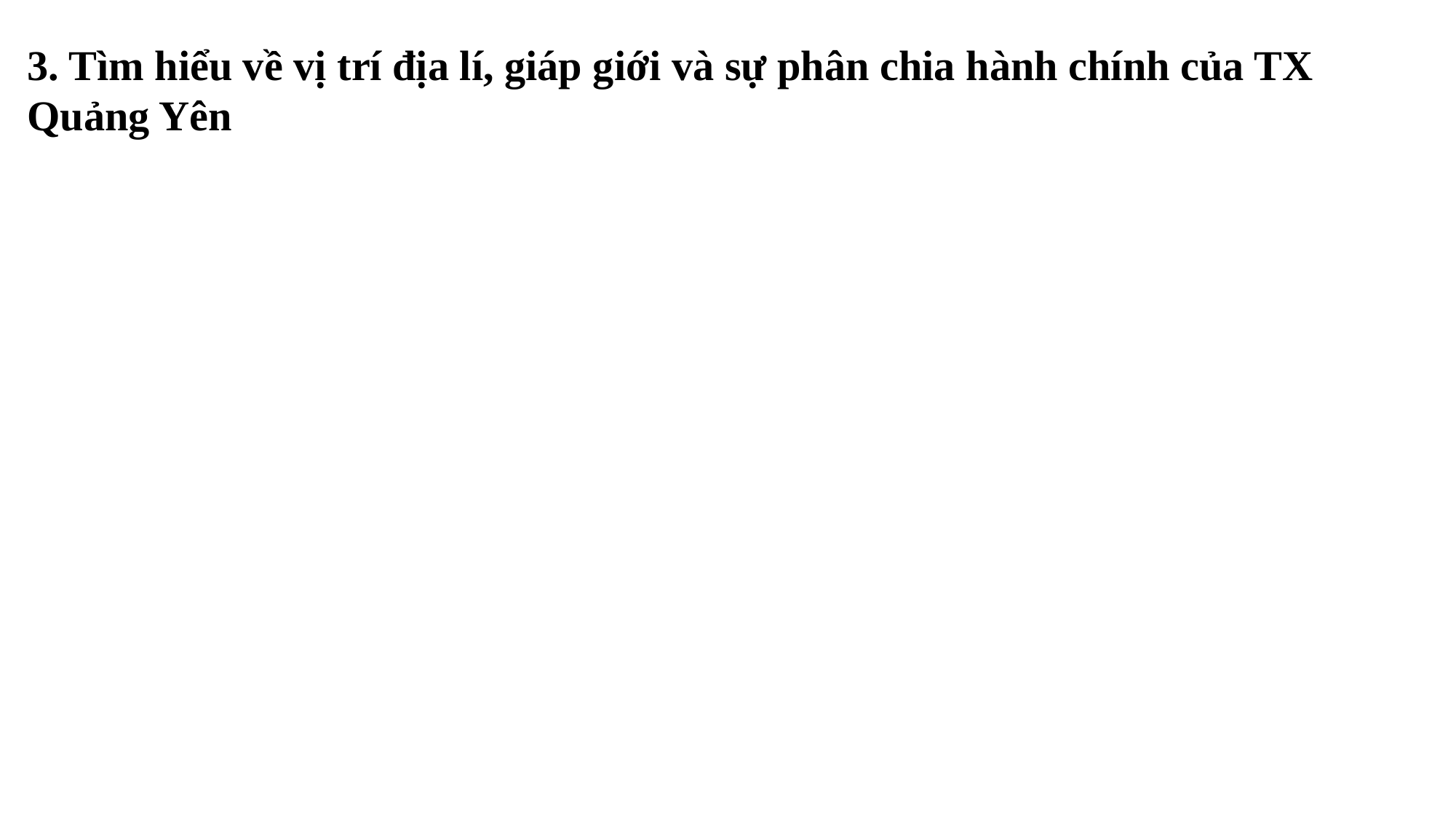

3. Tìm hiểu về vị trí địa lí, giáp giới và sự phân chia hành chính của TX Quảng Yên